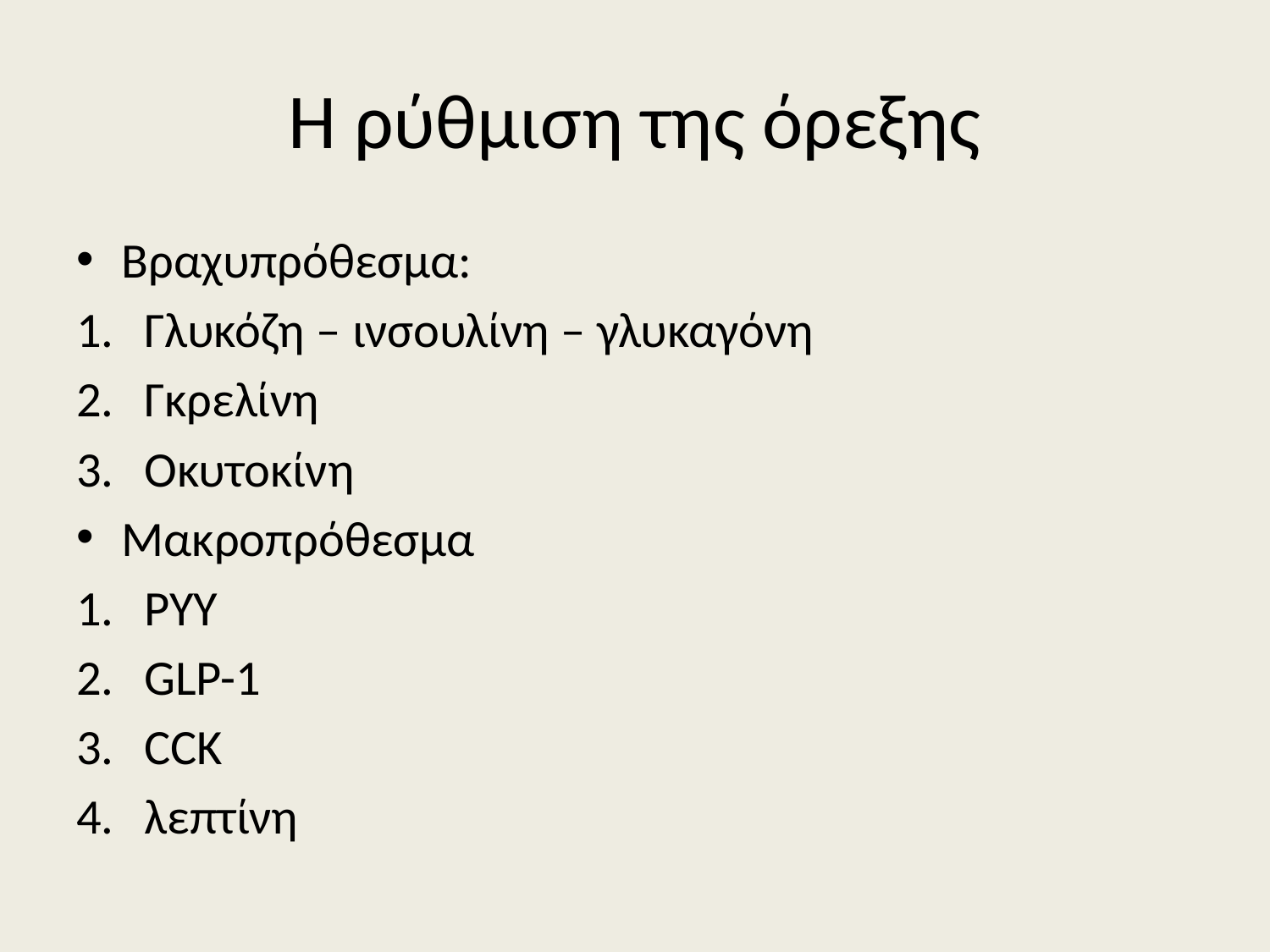

# Η ρύθμιση της όρεξης
Βραχυπρόθεσμα:
Γλυκόζη – ινσουλίνη – γλυκαγόνη
Γκρελίνη
Οκυτοκίνη
Μακροπρόθεσμα
PYY
GLP-1
CCK
λεπτίνη